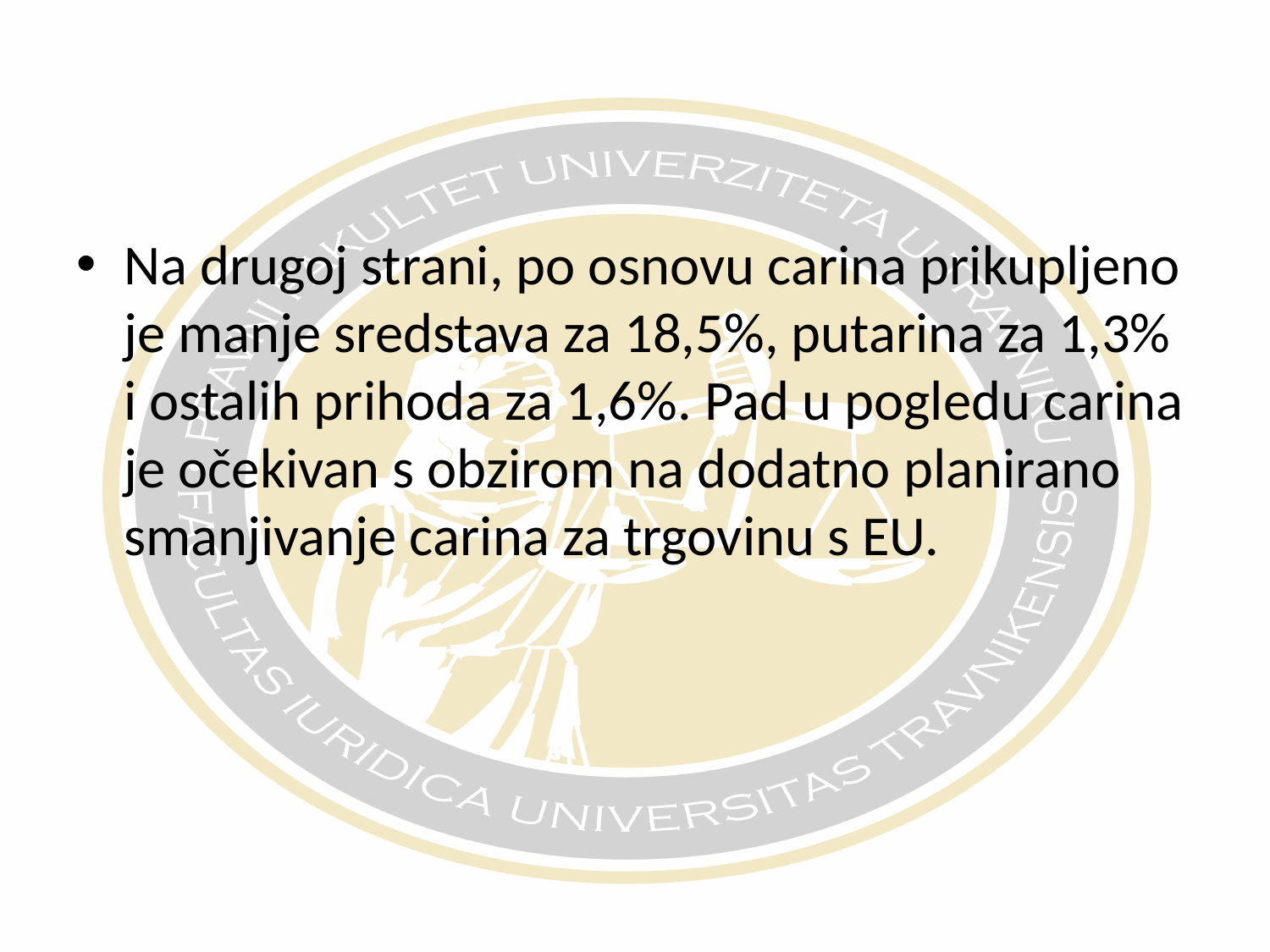

Na drugoj strani, po osnovu carina prikupljeno je manje sredstava za 18,5%, putarina za 1,3% i ostalih prihoda za 1,6%. Pad u pogledu carina je očekivan s obzirom na dodatno planirano smanjivanje carina za trgovinu s EU.